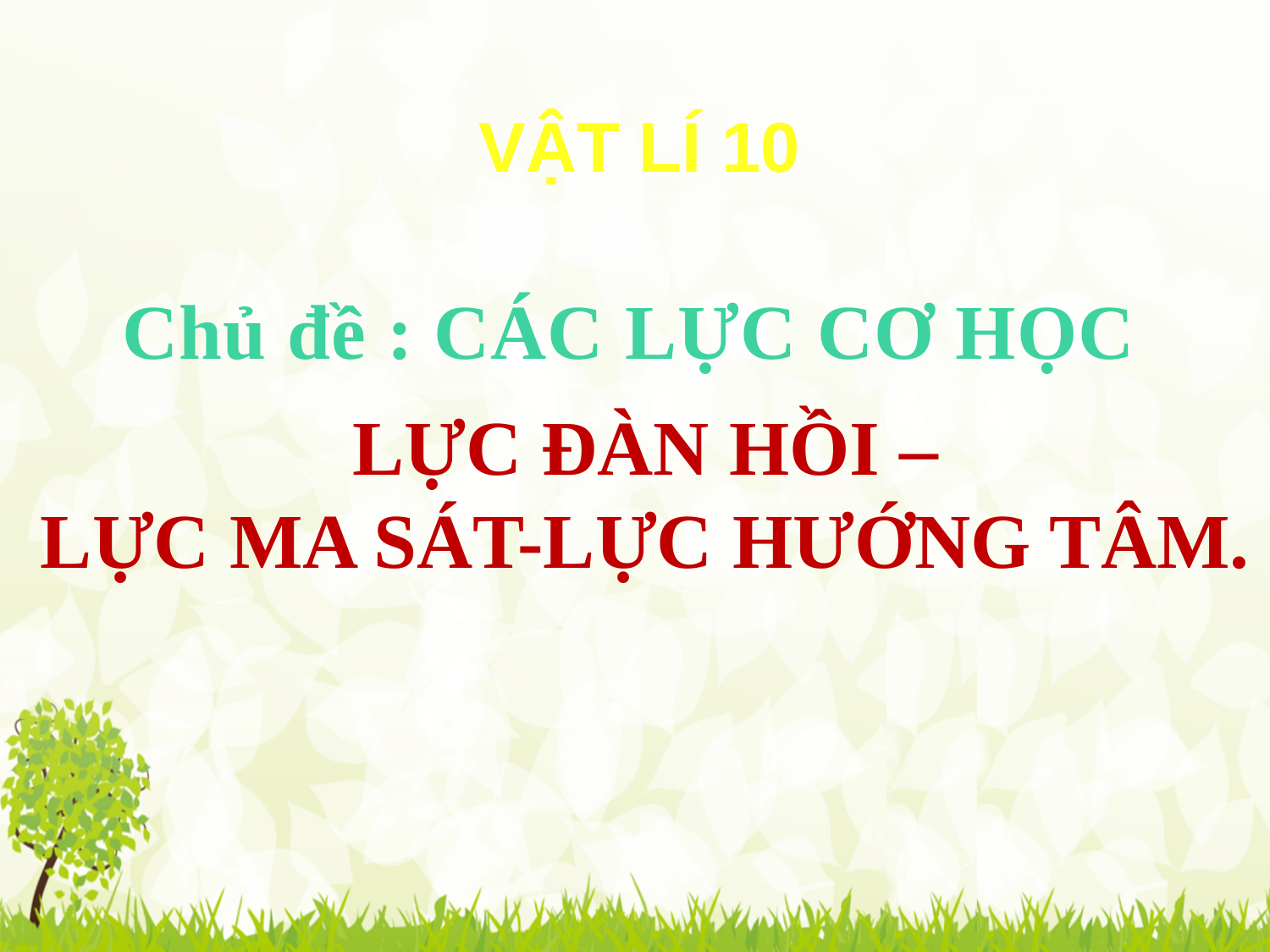

VẬT LÍ 10
Chủ đề : CÁC LỰC CƠ HỌC
LỰC ĐÀN HỒI –
LỰC MA SÁT-LỰC HƯỚNG TÂM.